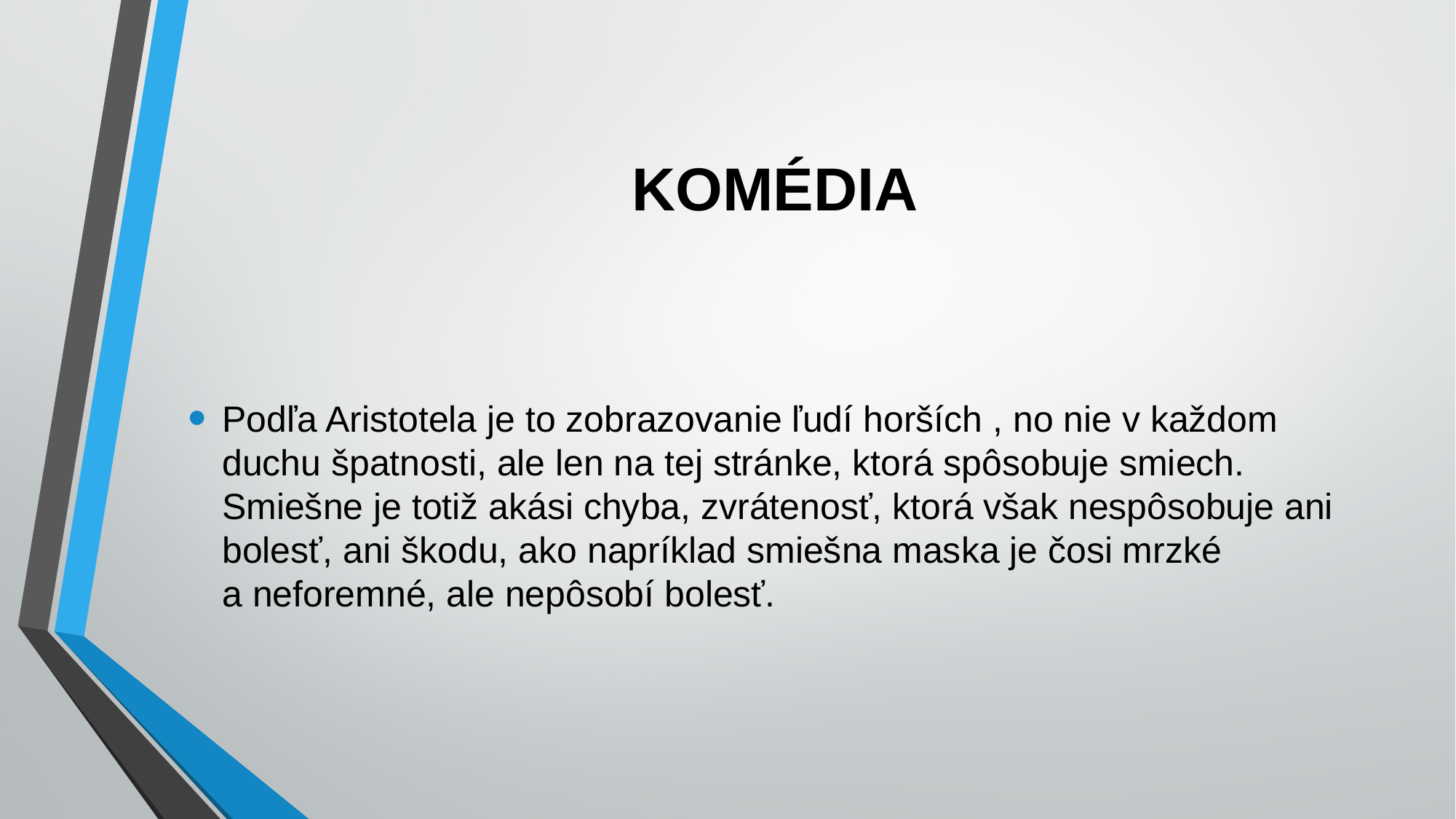

# KOMÉDIA
Podľa Aristotela je to zobrazovanie ľudí horších , no nie v každom duchu špatnosti, ale len na tej stránke, ktorá spôsobuje smiech.  Smiešne je totiž akási chyba, zvrátenosť, ktorá však nespôsobuje ani bolesť, ani škodu, ako napríklad smiešna maska je čosi mrzké a neforemné, ale nepôsobí bolesť.